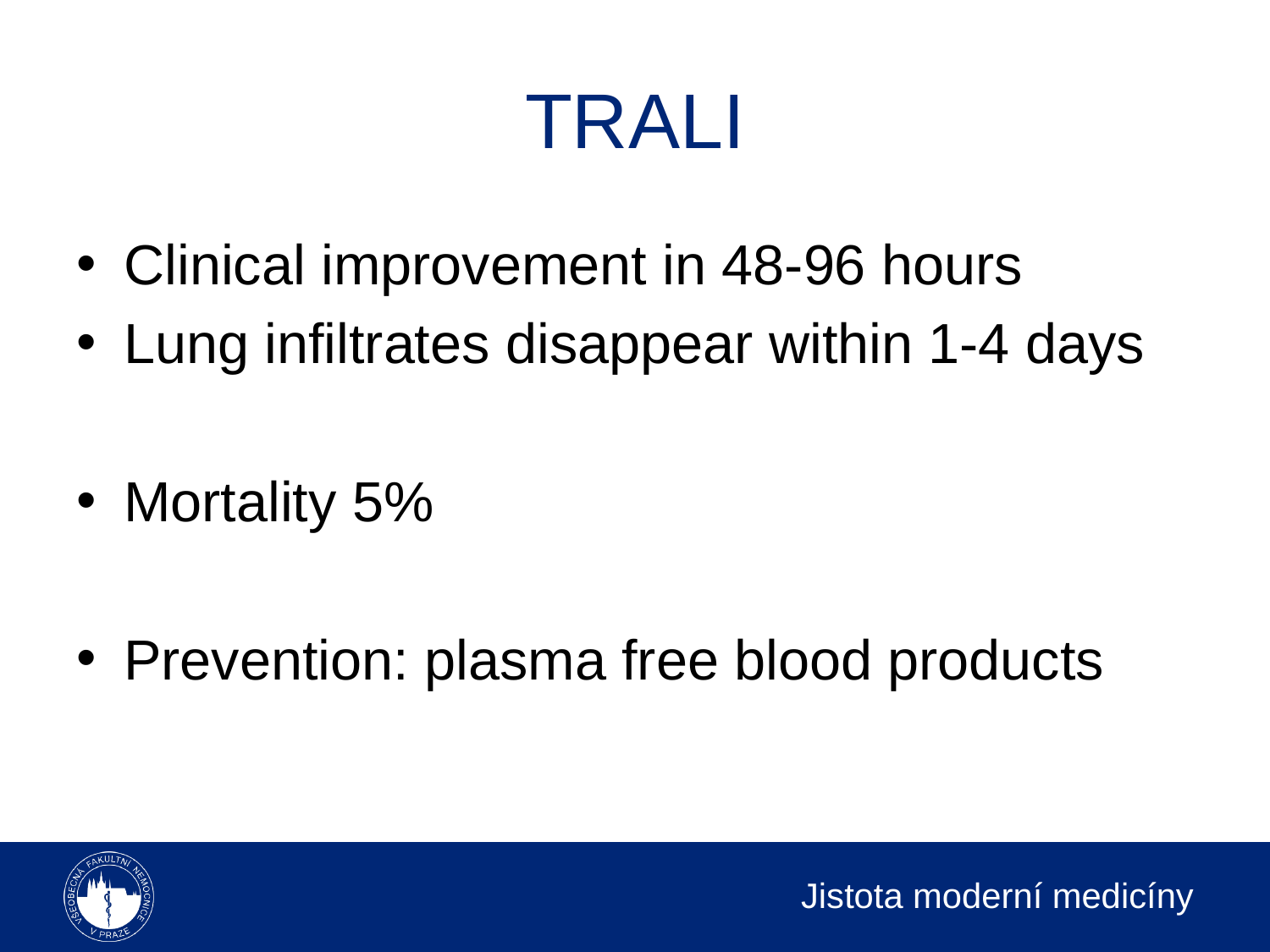

# TRALI
Clinical improvement in 48-96 hours
Lung infiltrates disappear within 1-4 days

Mortality 5%

Prevention: plasma free blood products